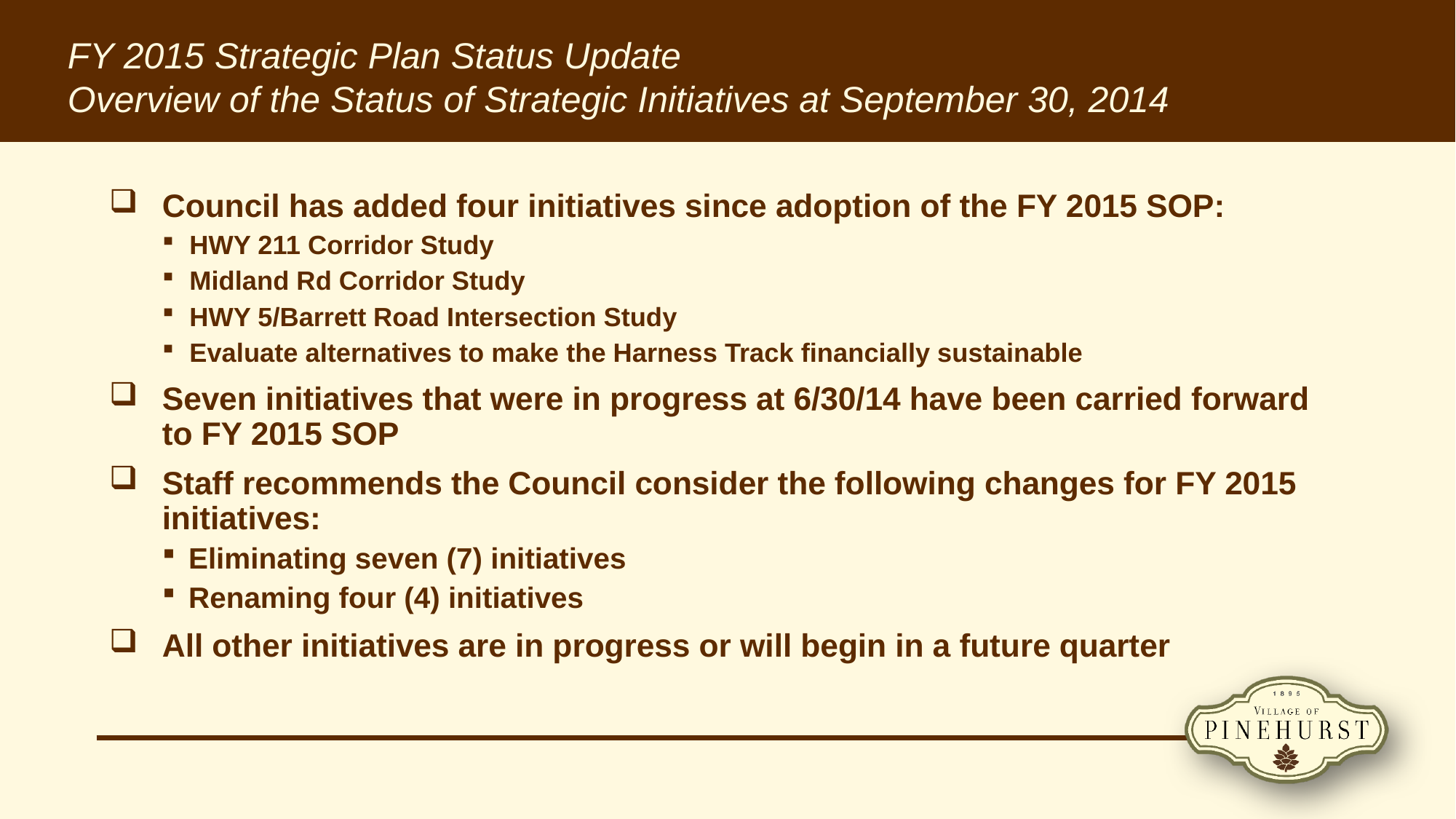

FY 2015 Strategic Plan Status Update
Overview of the Status of Strategic Initiatives at September 30, 2014
Council has added four initiatives since adoption of the FY 2015 SOP:
HWY 211 Corridor Study
Midland Rd Corridor Study
HWY 5/Barrett Road Intersection Study
Evaluate alternatives to make the Harness Track financially sustainable
Seven initiatives that were in progress at 6/30/14 have been carried forward to FY 2015 SOP
Staff recommends the Council consider the following changes for FY 2015 initiatives:
Eliminating seven (7) initiatives
Renaming four (4) initiatives
All other initiatives are in progress or will begin in a future quarter